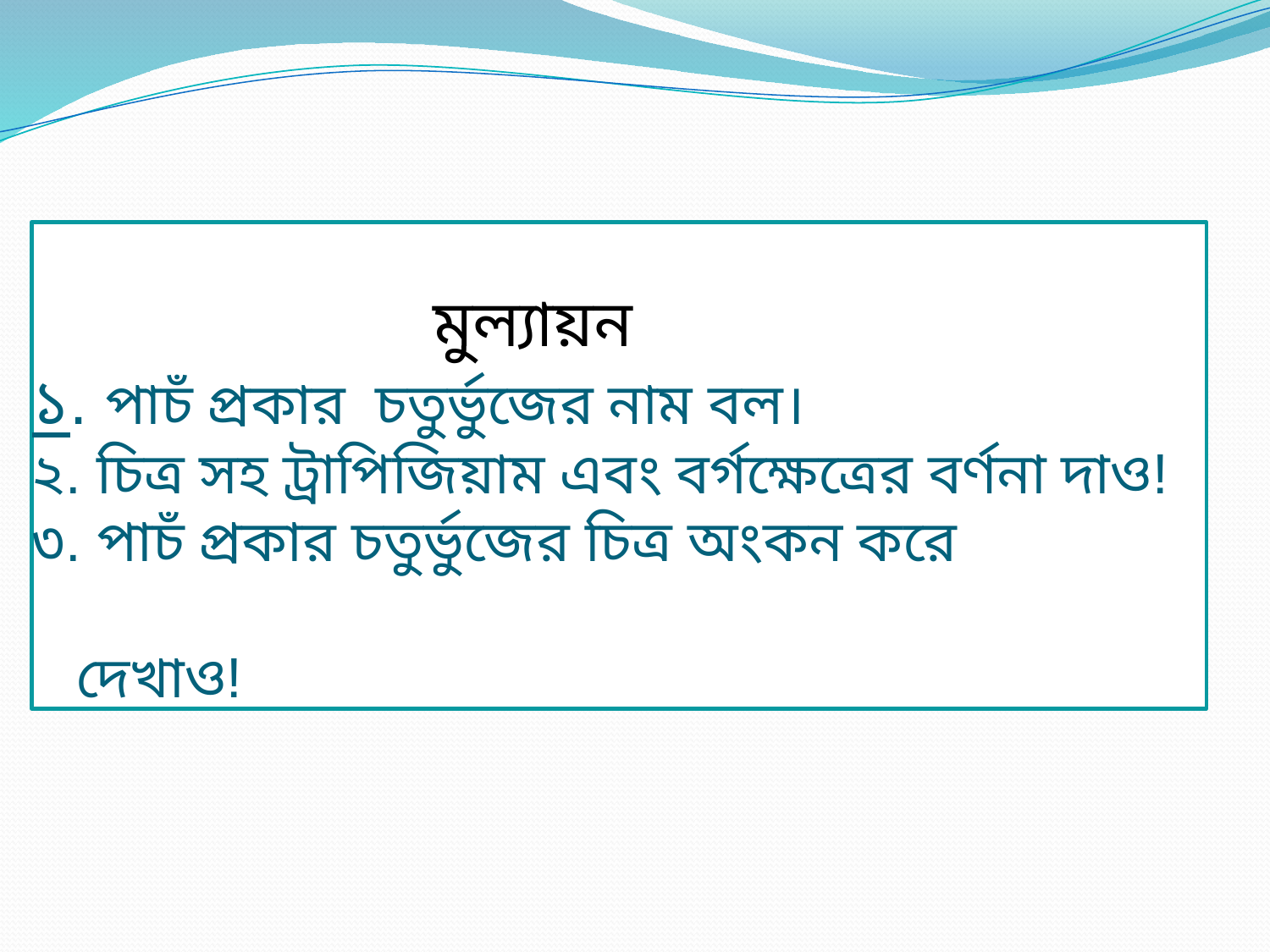

# মুল্যায়ন ১. পাচঁ প্রকার  চতুর্ভুজের নাম বল। ২. চিত্র সহ ট্রাপিজিয়াম এবং বর্গক্ষেত্রের বর্ণনা দাও! ৩. পাচঁ প্রকার চতুর্ভুজের চিত্র অংকন করে দেখাও!